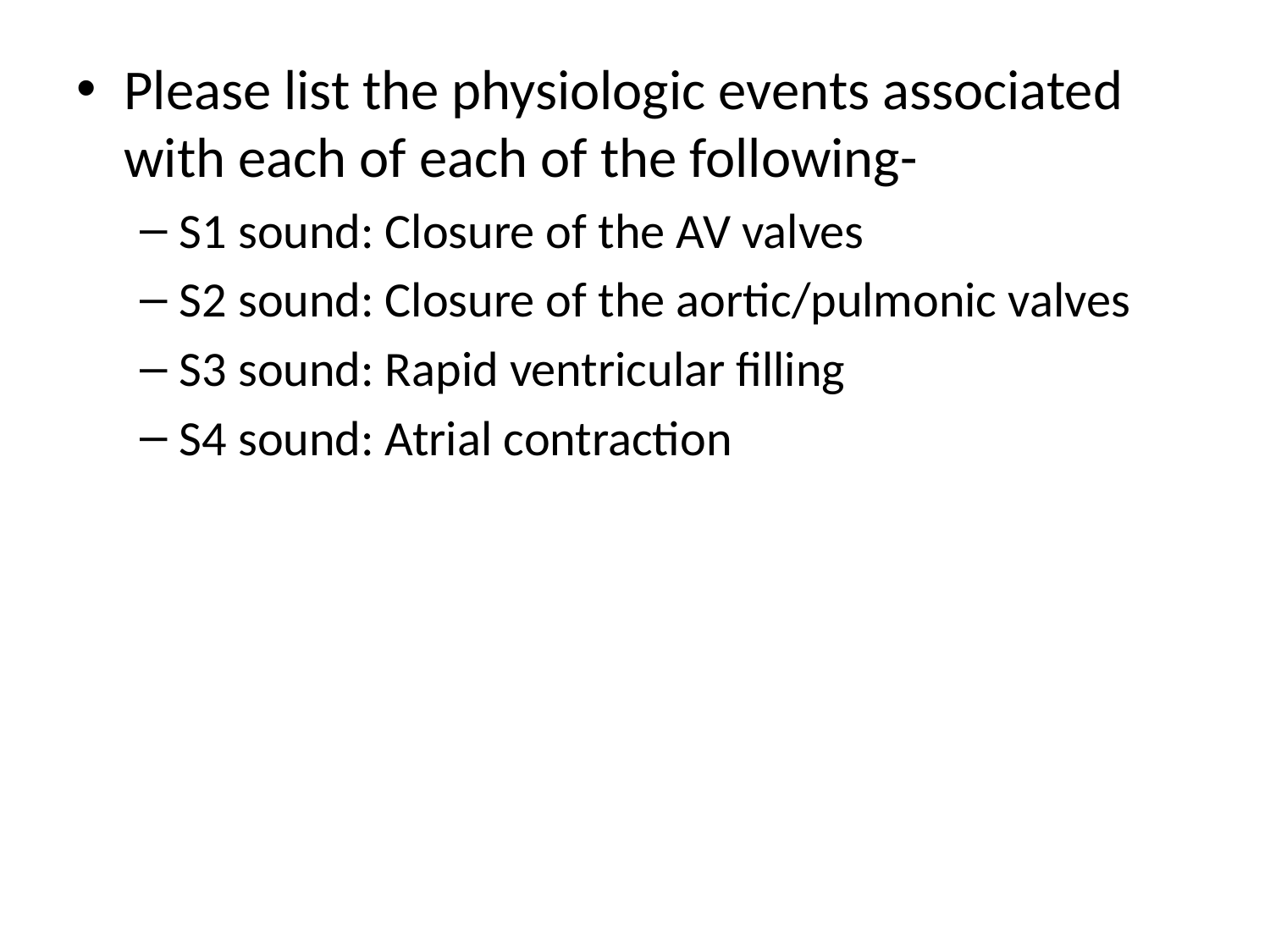

Please list the physiologic events associated with each of each of the following-
S1 sound: Closure of the AV valves
S2 sound: Closure of the aortic/pulmonic valves
S3 sound: Rapid ventricular filling
S4 sound: Atrial contraction